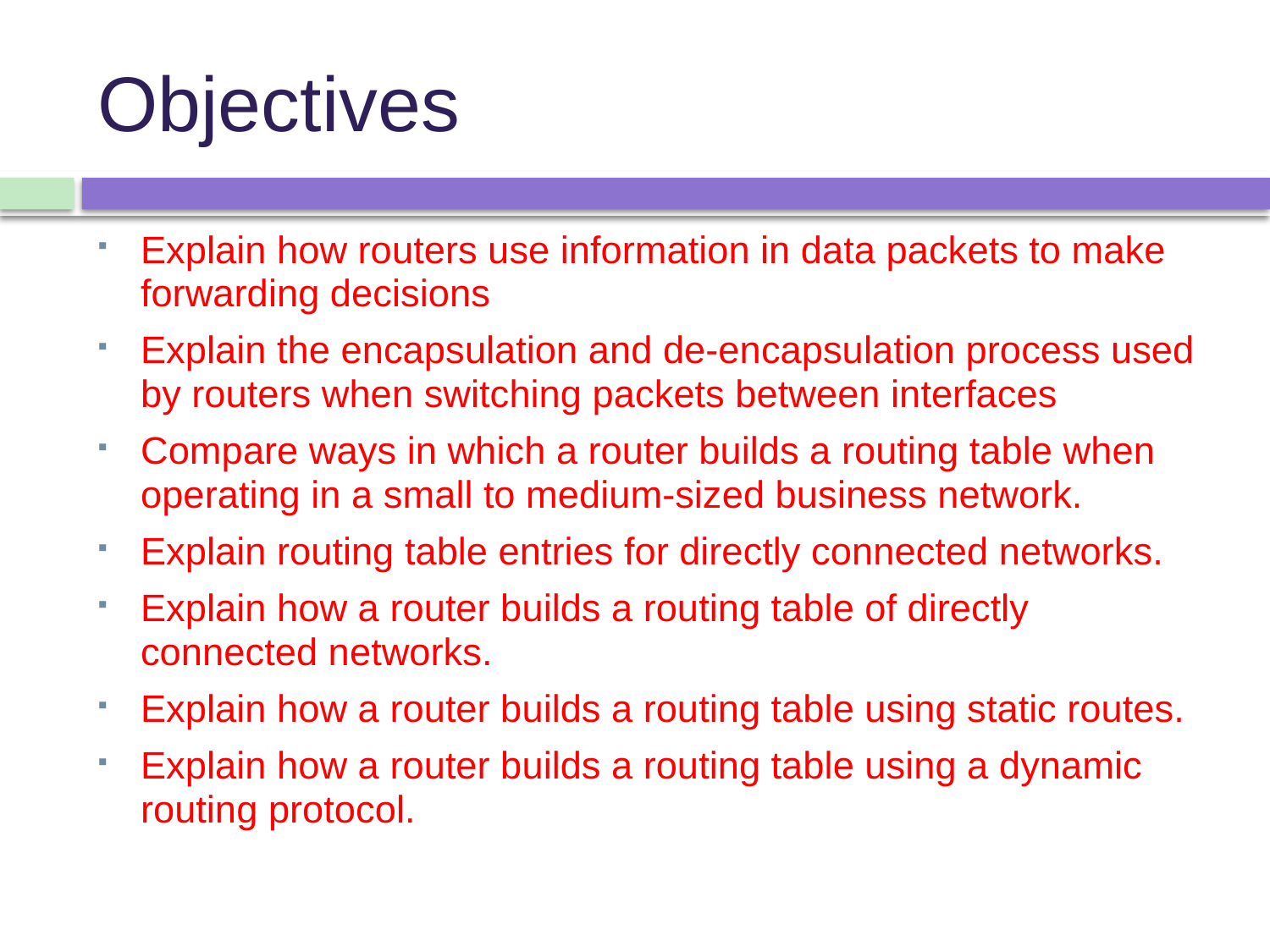

# Objectives
Explain how routers use information in data packets to make forwarding decisions
Explain the encapsulation and de-encapsulation process used by routers when switching packets between interfaces
Compare ways in which a router builds a routing table when operating in a small to medium-sized business network.
Explain routing table entries for directly connected networks.
Explain how a router builds a routing table of directly connected networks.
Explain how a router builds a routing table using static routes.
Explain how a router builds a routing table using a dynamic routing protocol.